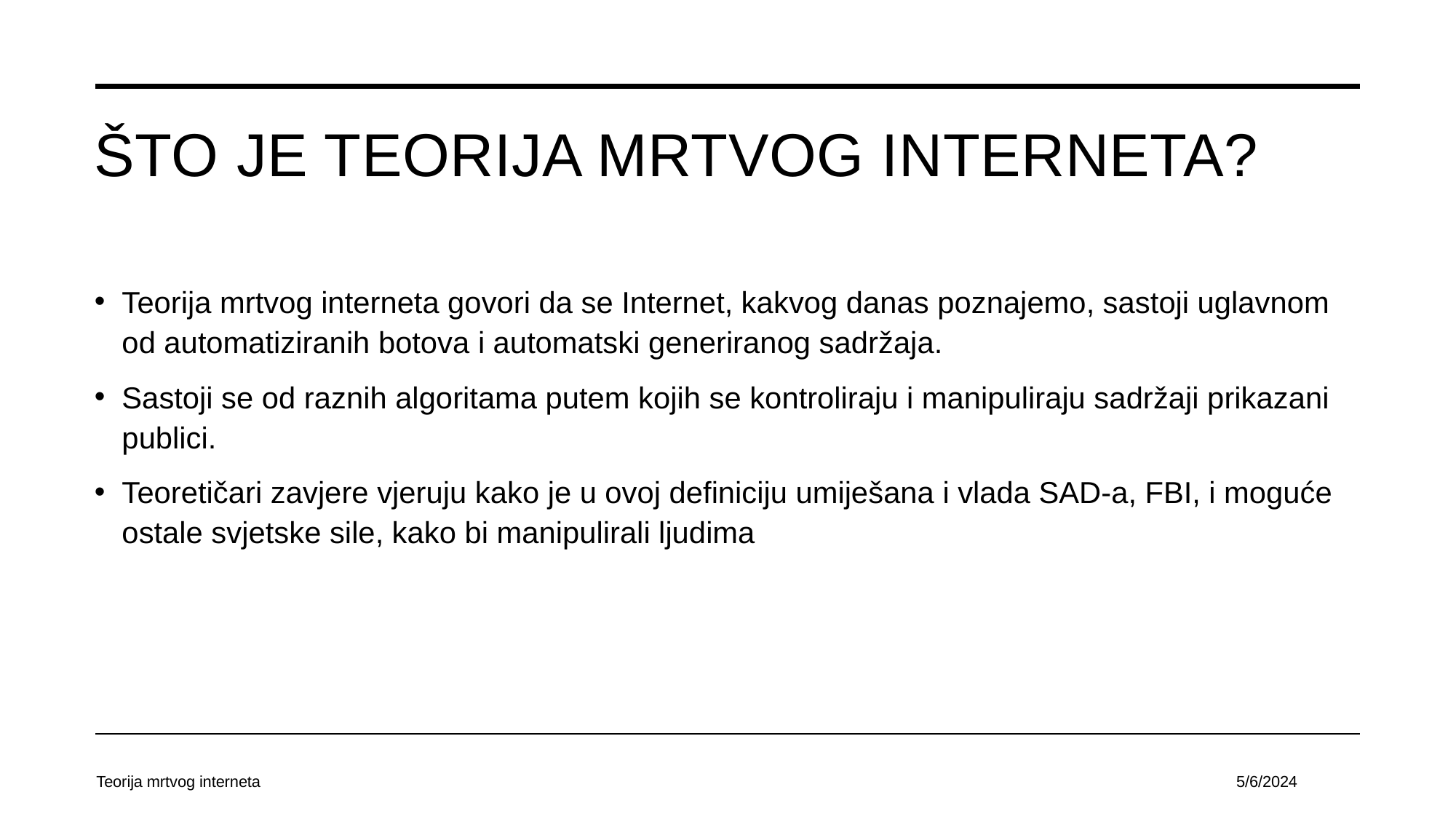

# Što je teorija mrtvog interneta?
Teorija mrtvog interneta govori da se Internet, kakvog danas poznajemo, sastoji uglavnom od automatiziranih botova i automatski generiranog sadržaja.
Sastoji se od raznih algoritama putem kojih se kontroliraju i manipuliraju sadržaji prikazani publici.
Teoretičari zavjere vjeruju kako je u ovoj definiciju umiješana i vlada SAD-a, FBI, i moguće ostale svjetske sile, kako bi manipulirali ljudima
Teorija mrtvog interneta
5/6/2024